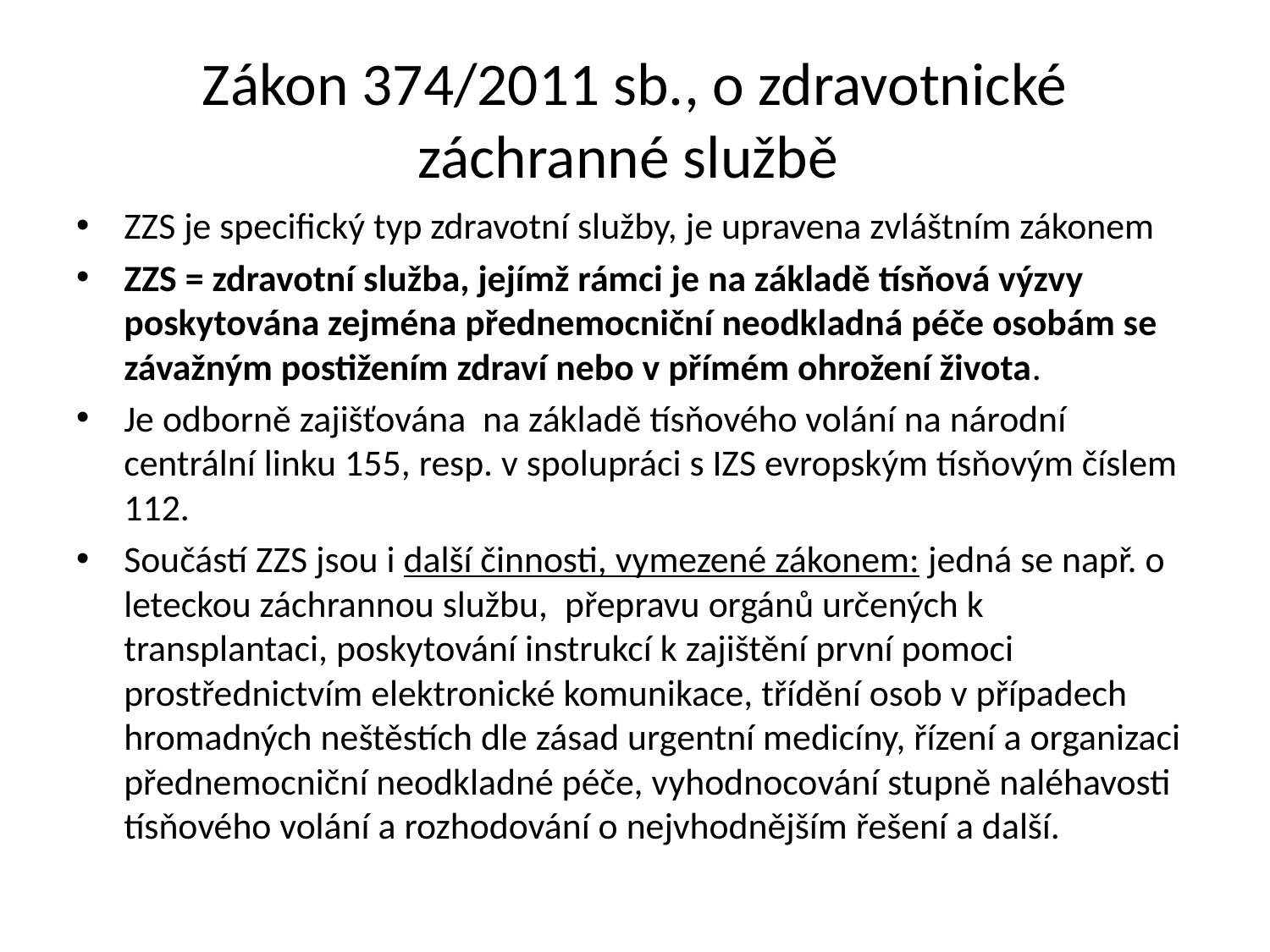

# Zákon 374/2011 sb., o zdravotnické záchranné službě
ZZS je specifický typ zdravotní služby, je upravena zvláštním zákonem
ZZS = zdravotní služba, jejímž rámci je na základě tísňová výzvy poskytována zejména přednemocniční neodkladná péče osobám se závažným postižením zdraví nebo v přímém ohrožení života.
Je odborně zajišťována  na základě tísňového volání na národní centrální linku 155, resp. v spolupráci s IZS evropským tísňovým číslem 112.
Součástí ZZS jsou i další činnosti, vymezené zákonem: jedná se např. o leteckou záchrannou službu,  přepravu orgánů určených k transplantaci, poskytování instrukcí k zajištění první pomoci prostřednictvím elektronické komunikace, třídění osob v případech  hromadných neštěstích dle zásad urgentní medicíny, řízení a organizaci přednemocniční neodkladné péče, vyhodnocování stupně naléhavosti tísňového volání a rozhodování o nejvhodnějším řešení a další.